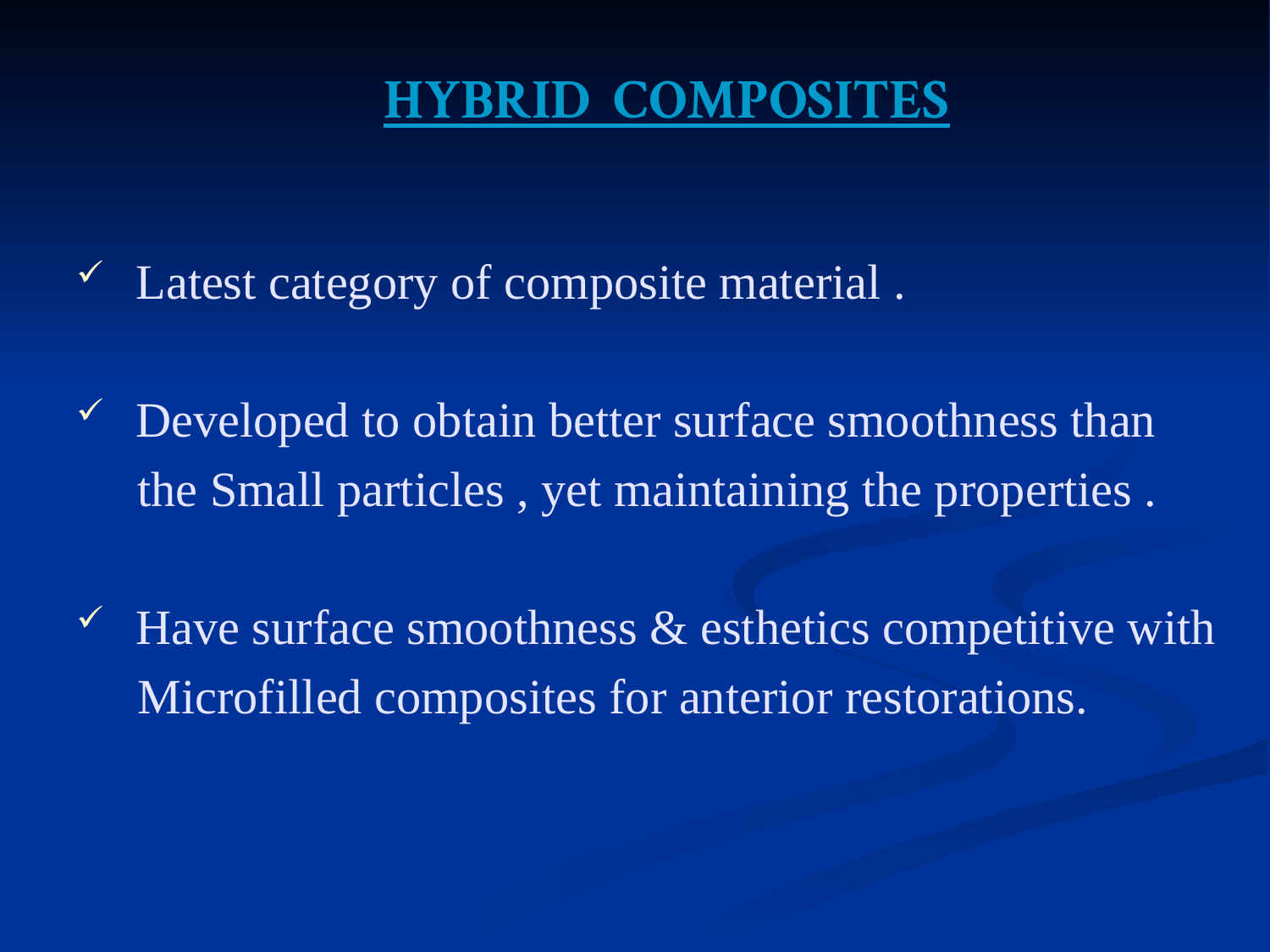

HYBRID  COMPOSITES
 Latest category of composite material .

 Developed to obtain better surface smoothness than
     the Small particles , yet maintaining the properties .

 Have surface smoothness & esthetics competitive with
     Microfilled composites for anterior restorations.